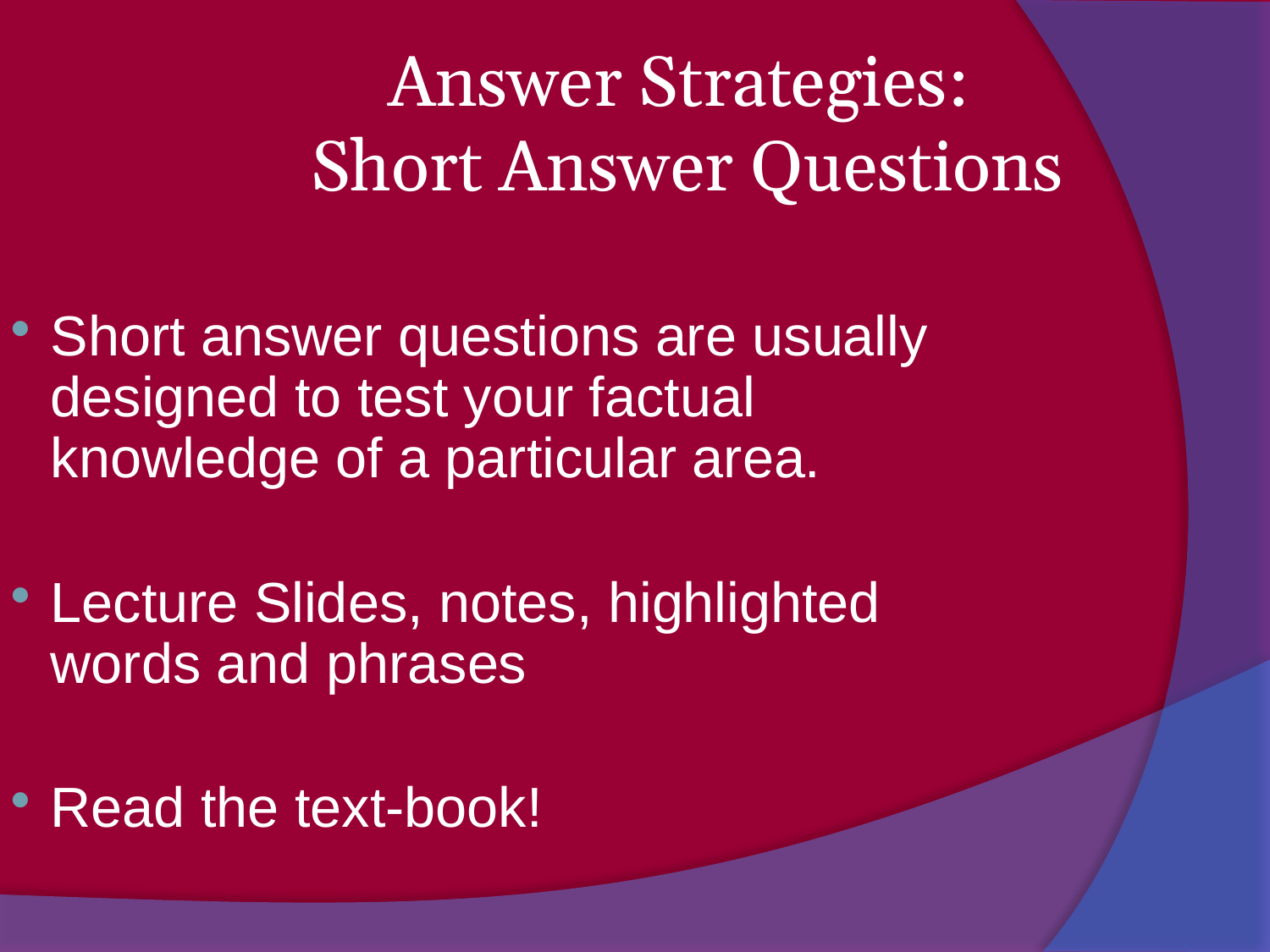

Answer Strategies:
Short Answer Questions

Short answer questions are usually designed to test your factual knowledge of a particular area.

Lecture Slides, notes, highlighted words and phrases

Read the text-book!